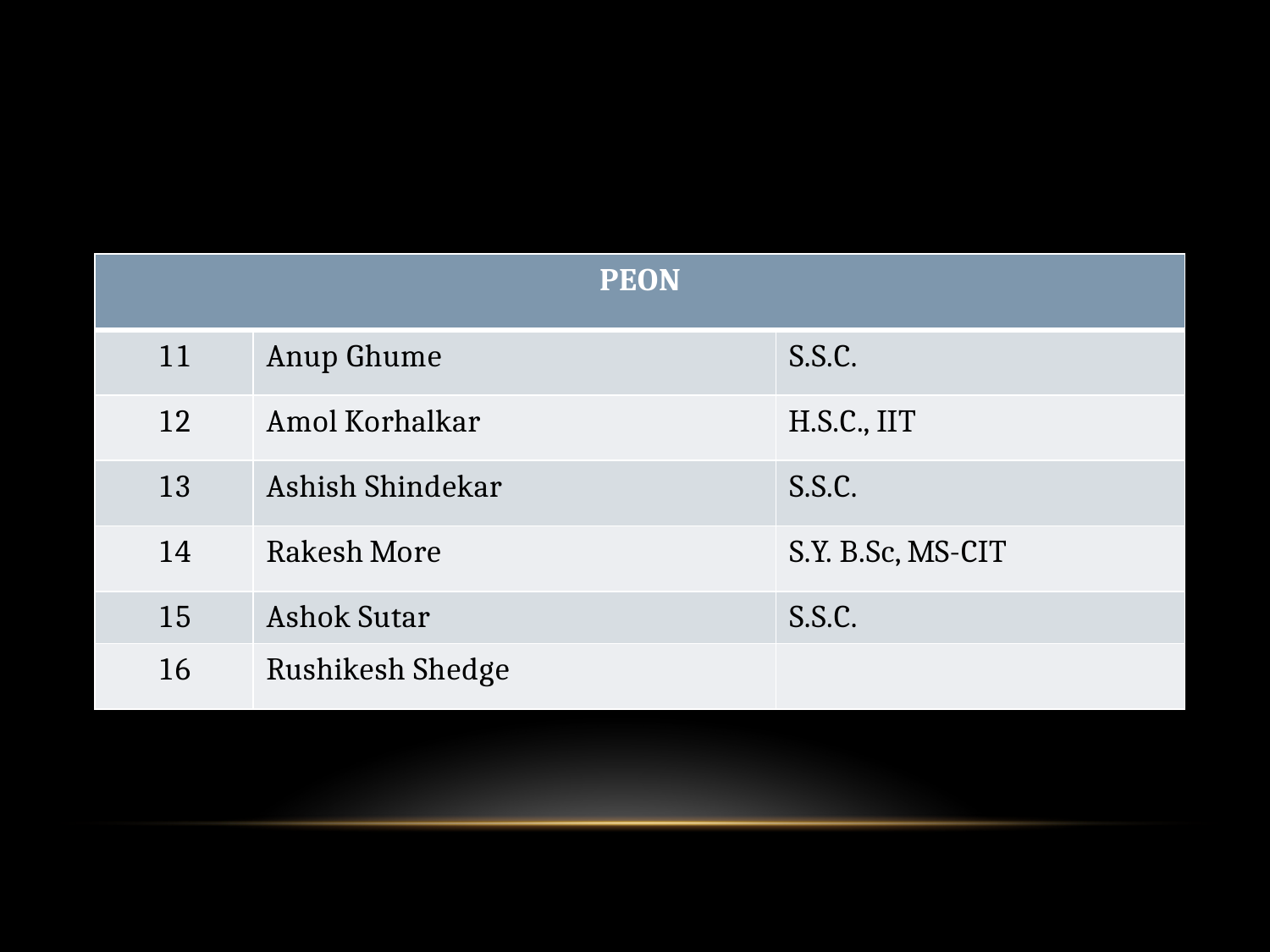

| PEON |  |  |
| --- | --- | --- |
| 11 | Anup Ghume | S.S.C. |
| 12 | Amol Korhalkar | H.S.C., IIT |
| 13 | Ashish Shindekar | S.S.C. |
| 14 | Rakesh More | S.Y. B.Sc, MS-CIT |
| 15 | Ashok Sutar | S.S.C. |
| 16 | Rushikesh Shedge |  |